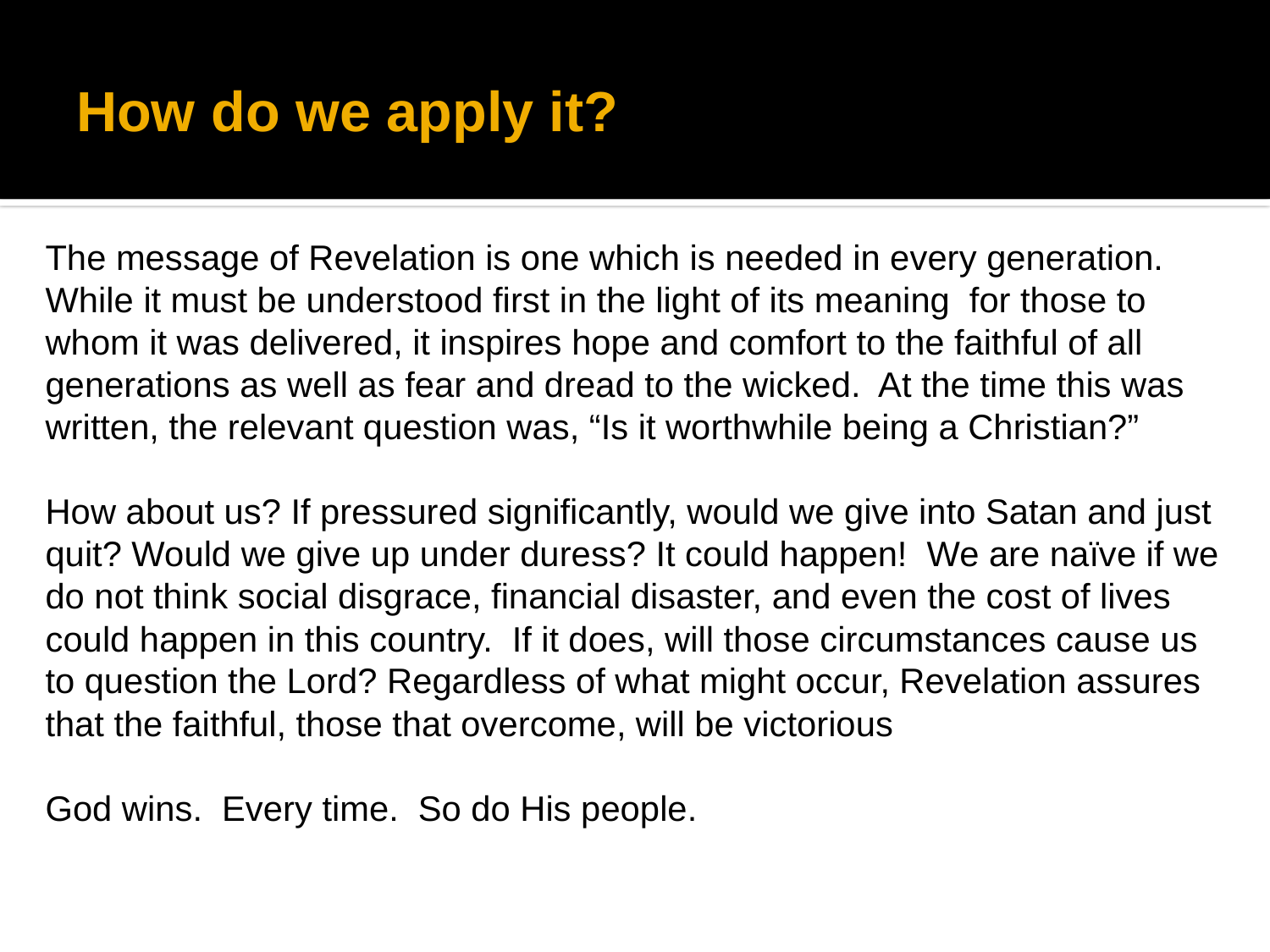

# How do we apply it?
The message of Revelation is one which is needed in every generation.  While it must be understood first in the light of its meaning  for those to whom it was delivered, it inspires hope and comfort to the faithful of all generations as well as fear and dread to the wicked.  At the time this was written, the relevant question was, “Is it worthwhile being a Christian?”

How about us? If pressured significantly, would we give into Satan and just quit? Would we give up under duress? It could happen!  We are naïve if we do not think social disgrace, financial disaster, and even the cost of lives could happen in this country.  If it does, will those circumstances cause us to question the Lord? Regardless of what might occur, Revelation assures that the faithful, those that overcome, will be victorious

God wins.  Every time.  So do His people.